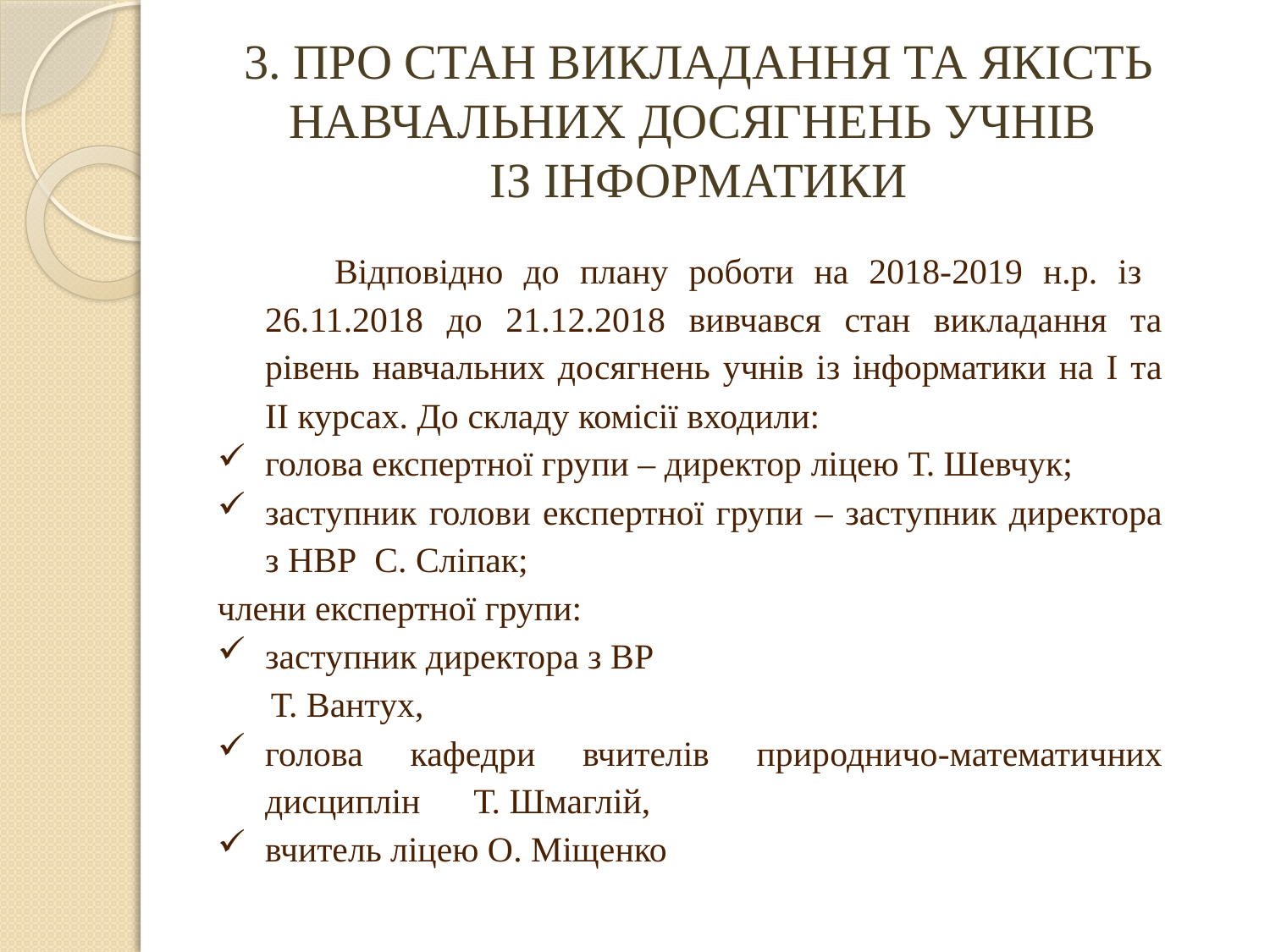

# 3. ПРО СТАН ВИКЛАДАННЯ ТА ЯКІСТЬ НАВЧАЛЬНИХ ДОСЯГНЕНЬ УЧНІВ ІЗ ІНФОРМАТИКИ
      Відповідно до плану роботи на 2018-2019 н.р. із  26.11.2018 до 21.12.2018 вивчався стан викладання та рівень навчальних досягнень учнів із інформатики на І та ІІ курсах. До складу комісії входили:
голова експертної групи – директор ліцею Т. Шевчук;
заступник голови експертної групи – заступник директора з НВР  С. Сліпак;
члени експертної групи:
заступник директора з ВР
      Т. Вантух,
голова кафедри вчителів природничо-математичних дисциплін      Т. Шмаглій,
вчитель ліцею О. Міщенко